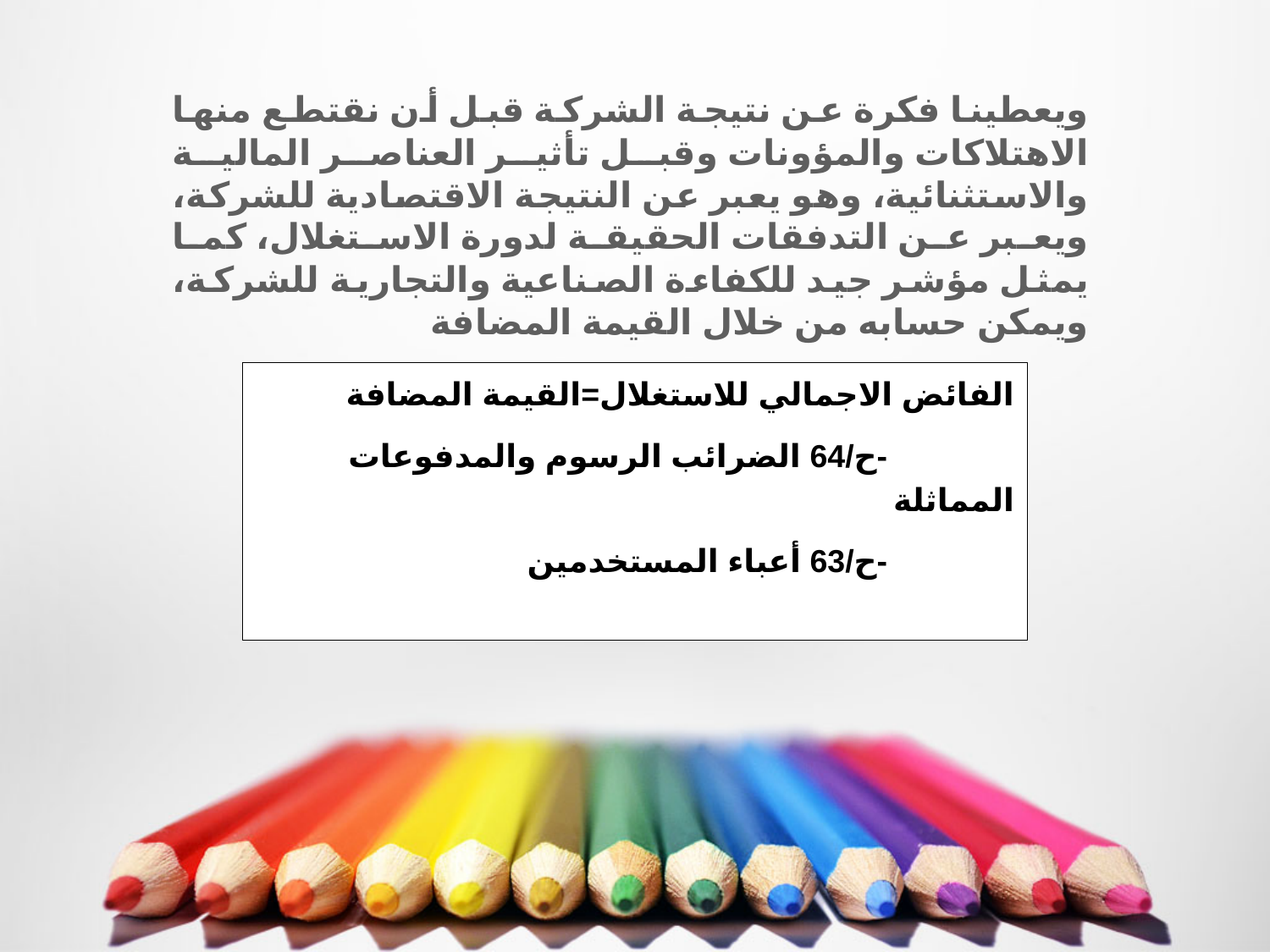

ويعطينا فكرة عن نتيجة الشركة قبل أن نقتطع منها الاهتلاكات والمؤونات وقبل تأثير العناصر المالية والاستثنائية، وهو يعبر عن النتيجة الاقتصادية للشركة، ويعبر عن التدفقات الحقيقة لدورة الاستغلال، كما يمثل مؤشر جيد للكفاءة الصناعية والتجارية للشركة، ويمكن حسابه من خلال القيمة المضافة
الفائض الاجمالي للاستغلال=القيمة المضافة
		-ح/64 الضرائب الرسوم والمدفوعات المماثلة
		-ح/63 أعباء المستخدمين